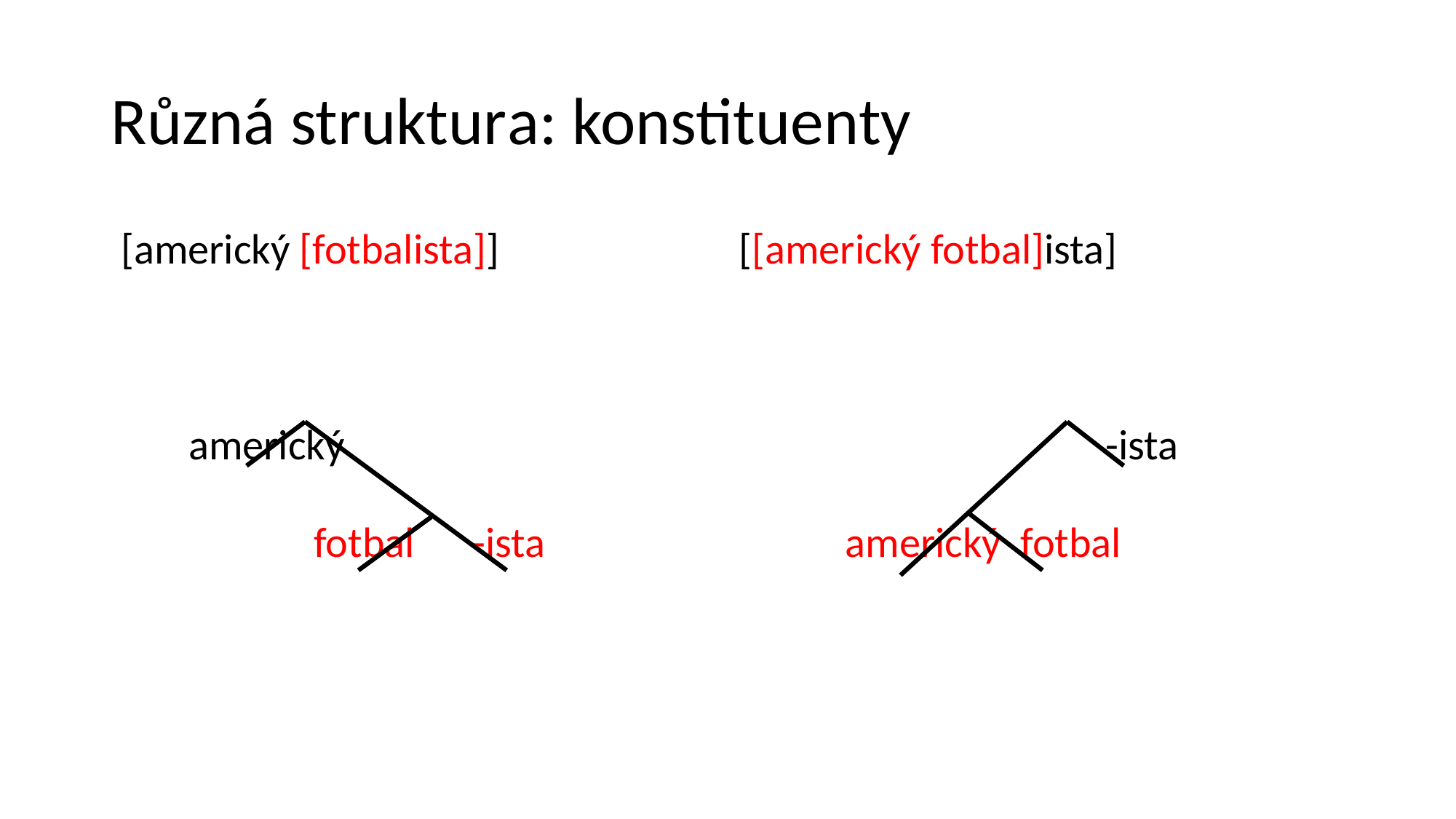

# Různá struktura: konstituenty

| [americký [fotbalista]] americký fotbal -ista | [[americký fotbal]ista] -ista americký fotbal |
| --- | --- |